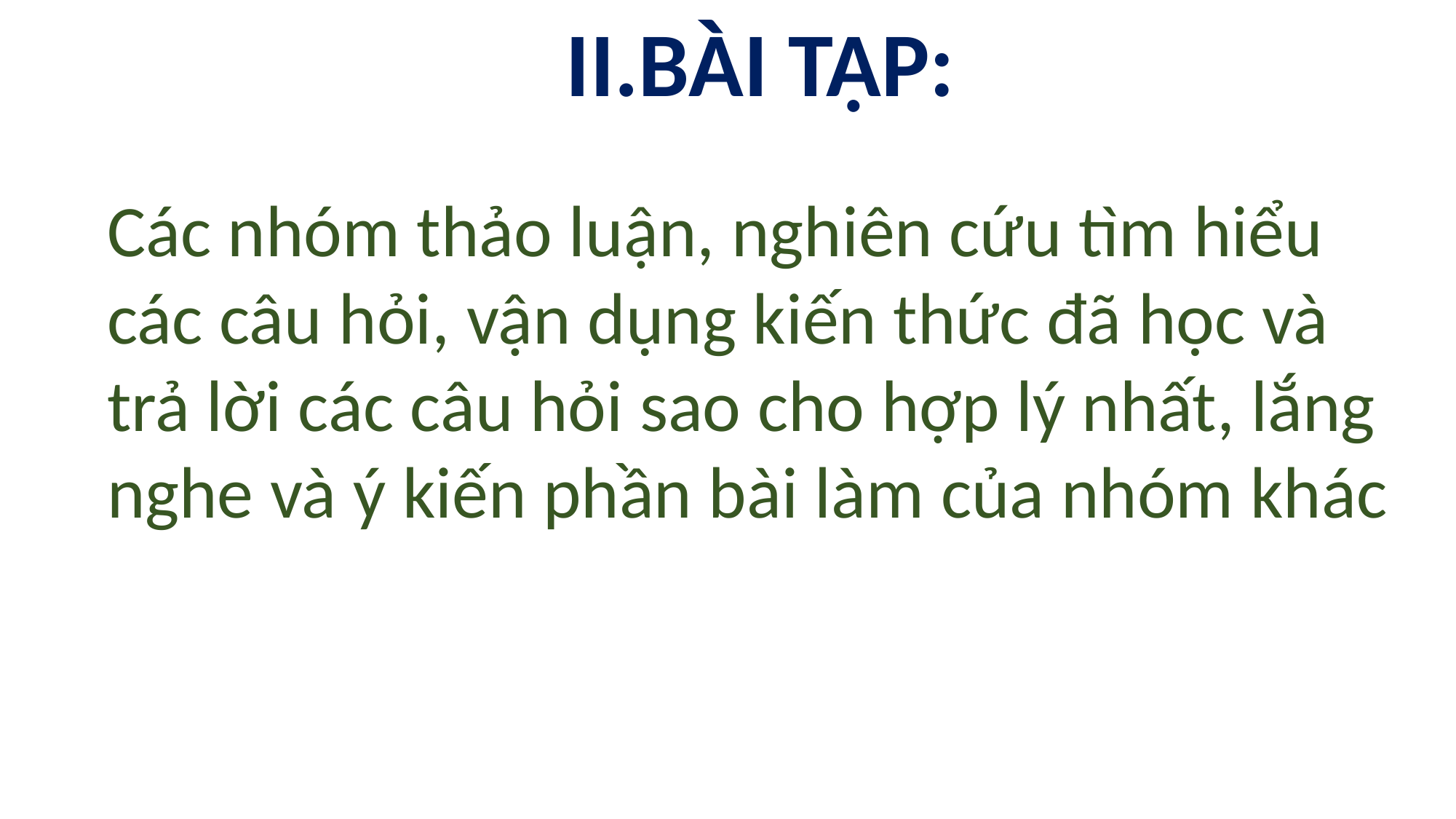

II.BÀI TẬP:
Các nhóm thảo luận, nghiên cứu tìm hiểu các câu hỏi, vận dụng kiến thức đã học và trả lời các câu hỏi sao cho hợp lý nhất, lắng nghe và ý kiến phần bài làm của nhóm khác